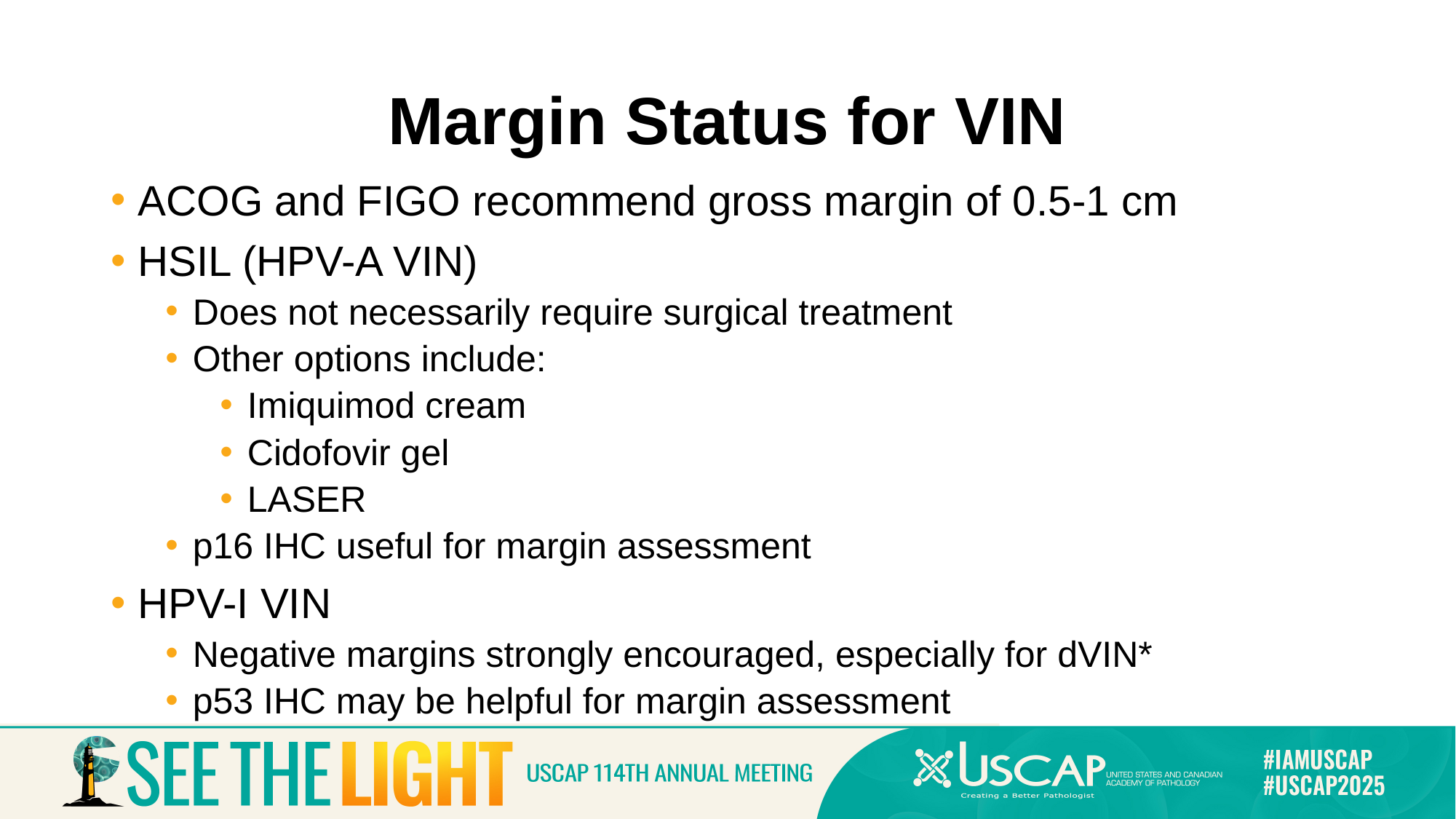

# Margin Status for VIN
ACOG and FIGO recommend gross margin of 0.5-1 cm
HSIL (HPV-A VIN)
Does not necessarily require surgical treatment
Other options include:
Imiquimod cream
Cidofovir gel
LASER
p16 IHC useful for margin assessment
HPV-I VIN
Negative margins strongly encouraged, especially for dVIN*
p53 IHC may be helpful for margin assessment